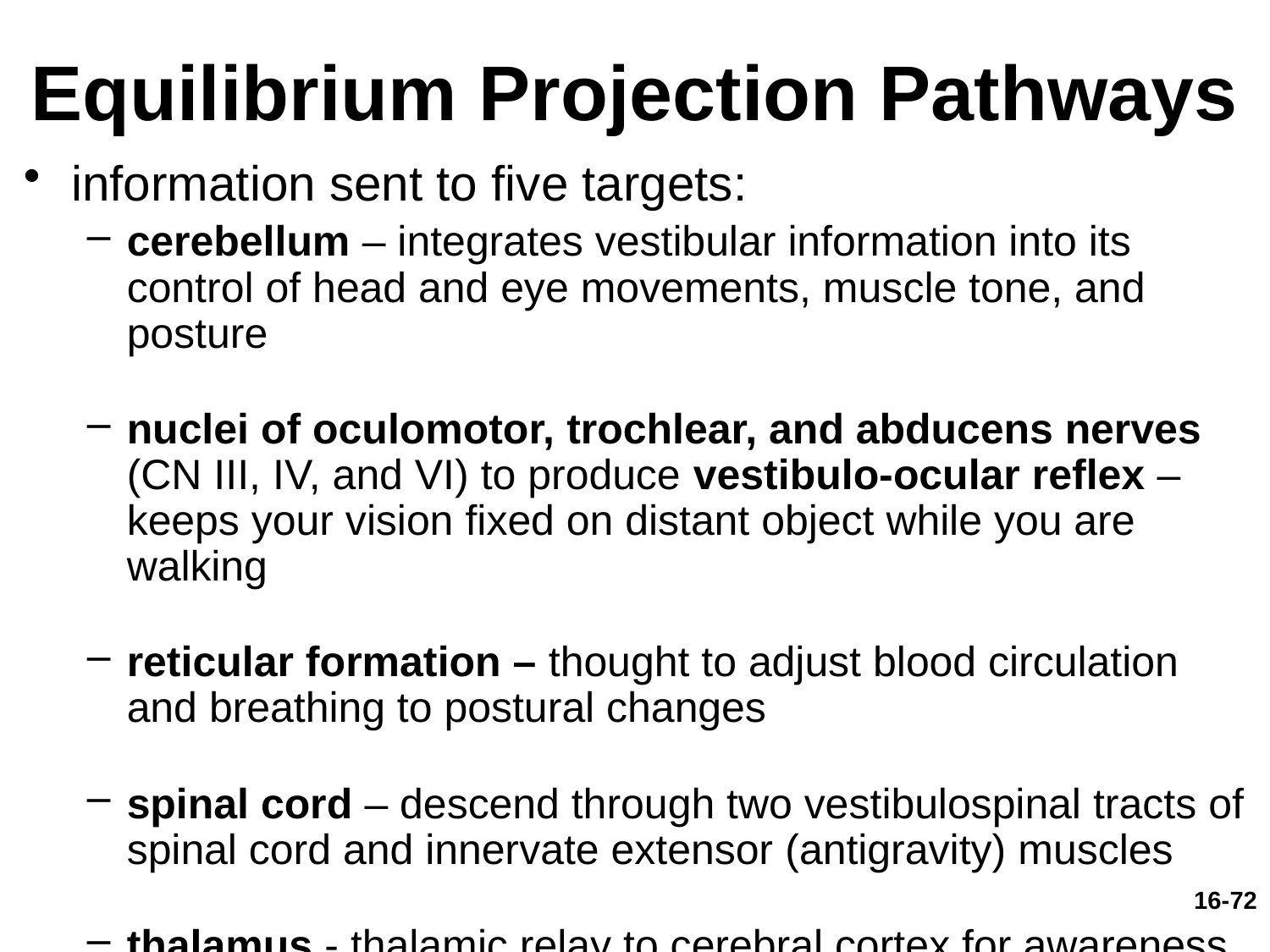

# Equilibrium Projection Pathways
information sent to five targets:
cerebellum – integrates vestibular information into its control of head and eye movements, muscle tone, and posture

nuclei of oculomotor, trochlear, and abducens nerves (CN III, IV, and VI) to produce vestibulo-ocular reflex – keeps your vision fixed on distant object while you are walking

reticular formation – thought to adjust blood circulation and breathing to postural changes

spinal cord – descend through two vestibulospinal tracts of spinal cord and innervate extensor (antigravity) muscles

thalamus - thalamic relay to cerebral cortex for awareness of position and motor control of head and body
16-72